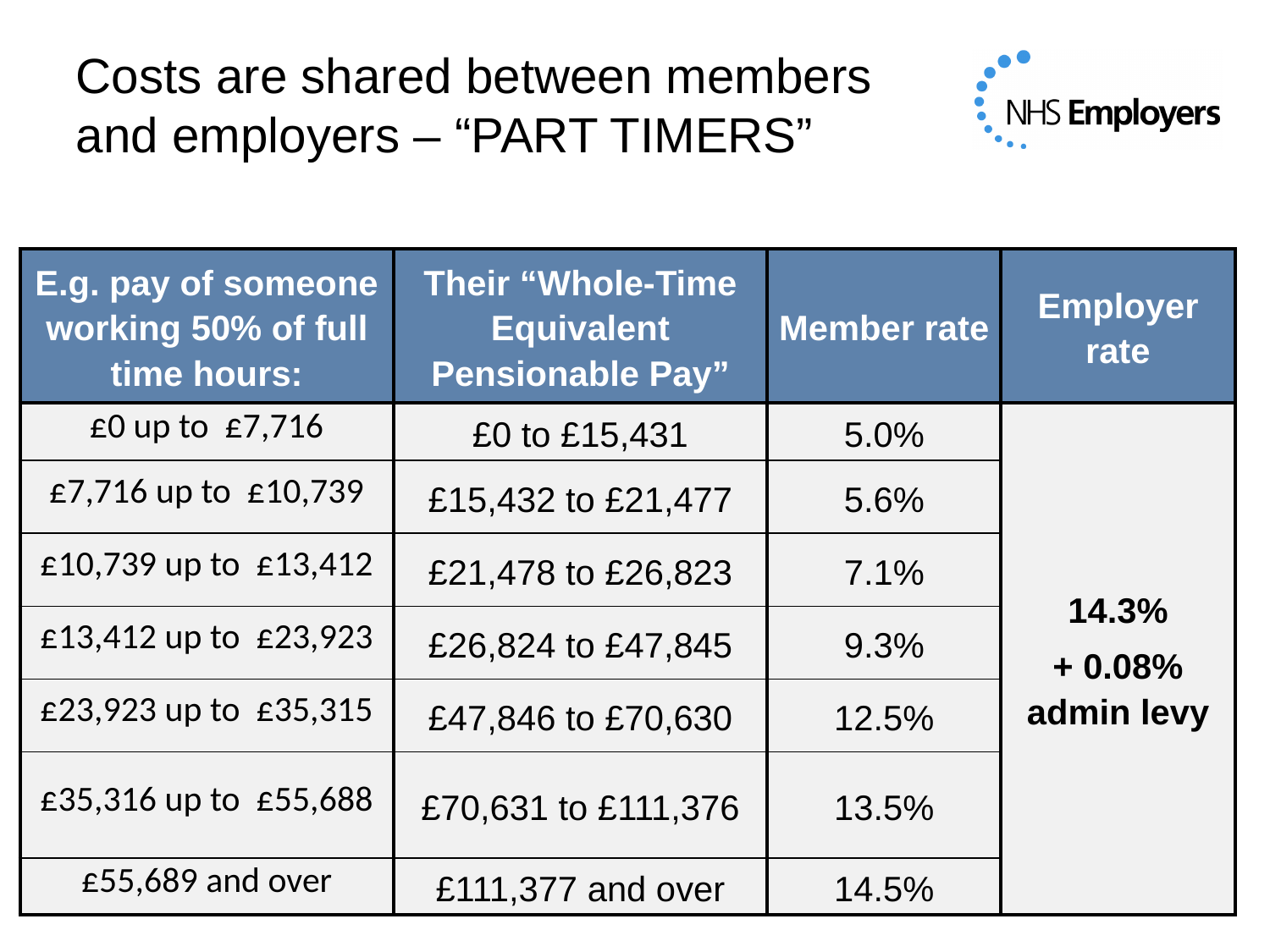

# Costs are shared between members and employers – “PART TIMERS”
| E.g. pay of someone working 50% of full time hours: | Their “Whole-Time Equivalent Pensionable Pay” | Member rate | Employer rate |
| --- | --- | --- | --- |
| £0 up to £7,716 | £0 to £15,431 | 5.0% | 14.3% + 0.08% admin levy |
| £7,716 up to £10,739 | £15,432 to £21,477 | 5.6% |  |
| £10,739 up to £13,412 | £21,478 to £26,823 | 7.1% |  |
| £13,412 up to £23,923 | £26,824 to £47,845 | 9.3% |  |
| £23,923 up to £35,315 | £47,846 to £70,630 | 12.5% |  |
| £35,316 up to £55,688 | £70,631 to £111,376 | 13.5% |  |
| £55,689 and over | £111,377 and over | 14.5% |  |